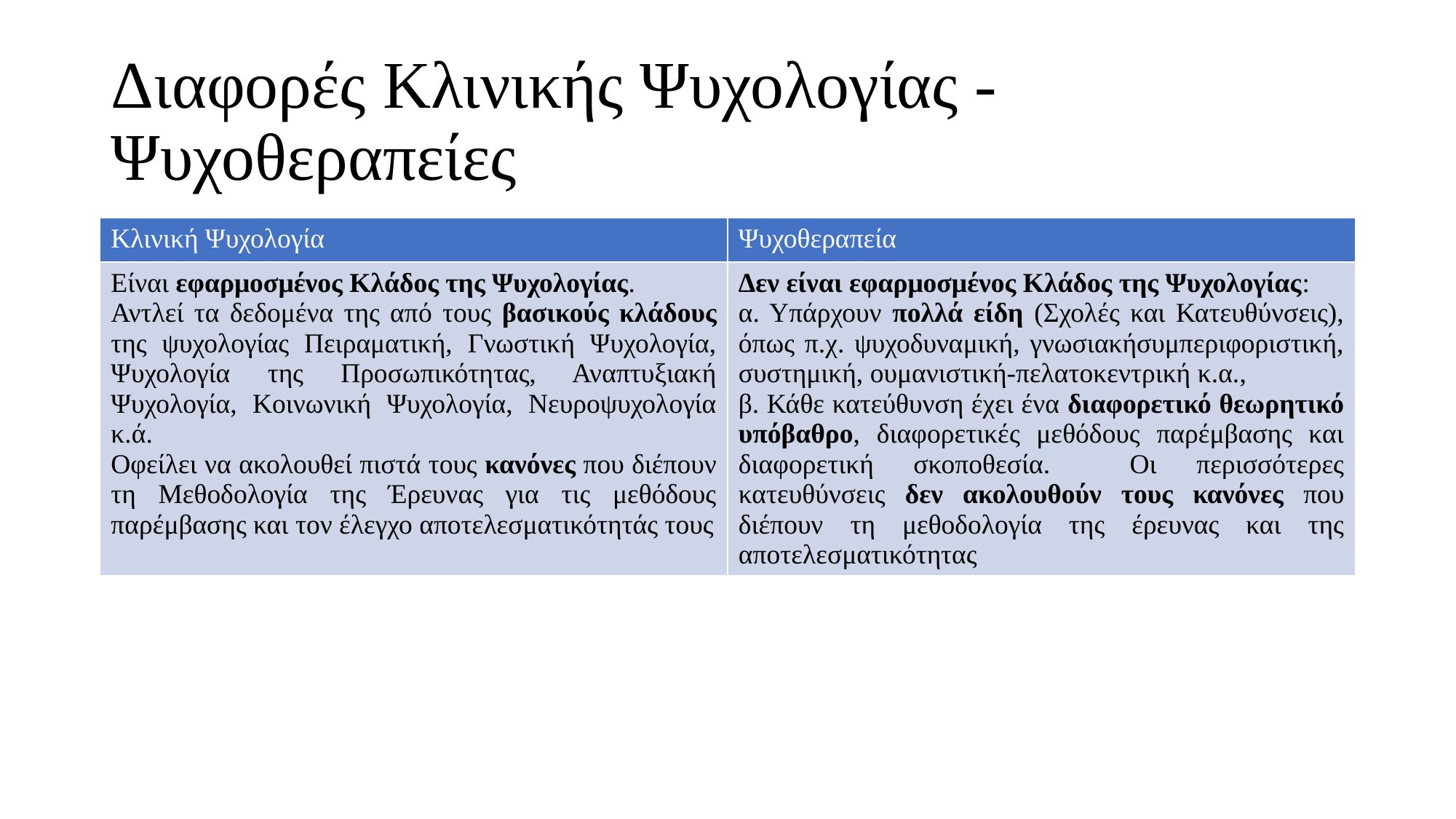

# Διαφορές Κλινικής Ψυχολογίας - Ψυχοθεραπείες
| Κλινική Ψυχολογία | Ψυχοθεραπεία |
| --- | --- |
| Είναι εφαρμοσμένος Κλάδος της Ψυχολογίας. Αντλεί τα δεδομένα της από τους βασικούς κλάδους της ψυχολογίας Πειραματική, Γνωστική Ψυχολογία, Ψυχολογία της Προσωπικότητας, Αναπτυξιακή Ψυχολογία, Κοινωνική Ψυχολογία, Νευροψυχολογία κ.ά. Οφείλει να ακολουθεί πιστά τους κανόνες που διέπουν τη Μεθοδολογία της Έρευνας για τις μεθόδους παρέμβασης και τον έλεγχο αποτελεσματικότητάς τους | Δεν είναι εφαρμοσμένος Κλάδος της Ψυχολογίας: α. Υπάρχουν πολλά είδη (Σχολές και Κατευθύνσεις), όπως π.χ. ψυχοδυναμική, γνωσιακήσυμπεριφοριστική, συστημική, ουμανιστική-πελατοκεντρική κ.α., β. Κάθε κατεύθυνση έχει ένα διαφορετικό θεωρητικό υπόβαθρο, διαφορετικές μεθόδους παρέμβασης και διαφορετική σκοποθεσία. Οι περισσότερες κατευθύνσεις δεν ακολουθούν τους κανόνες που διέπουν τη μεθοδολογία της έρευνας και της αποτελεσματικότητας |